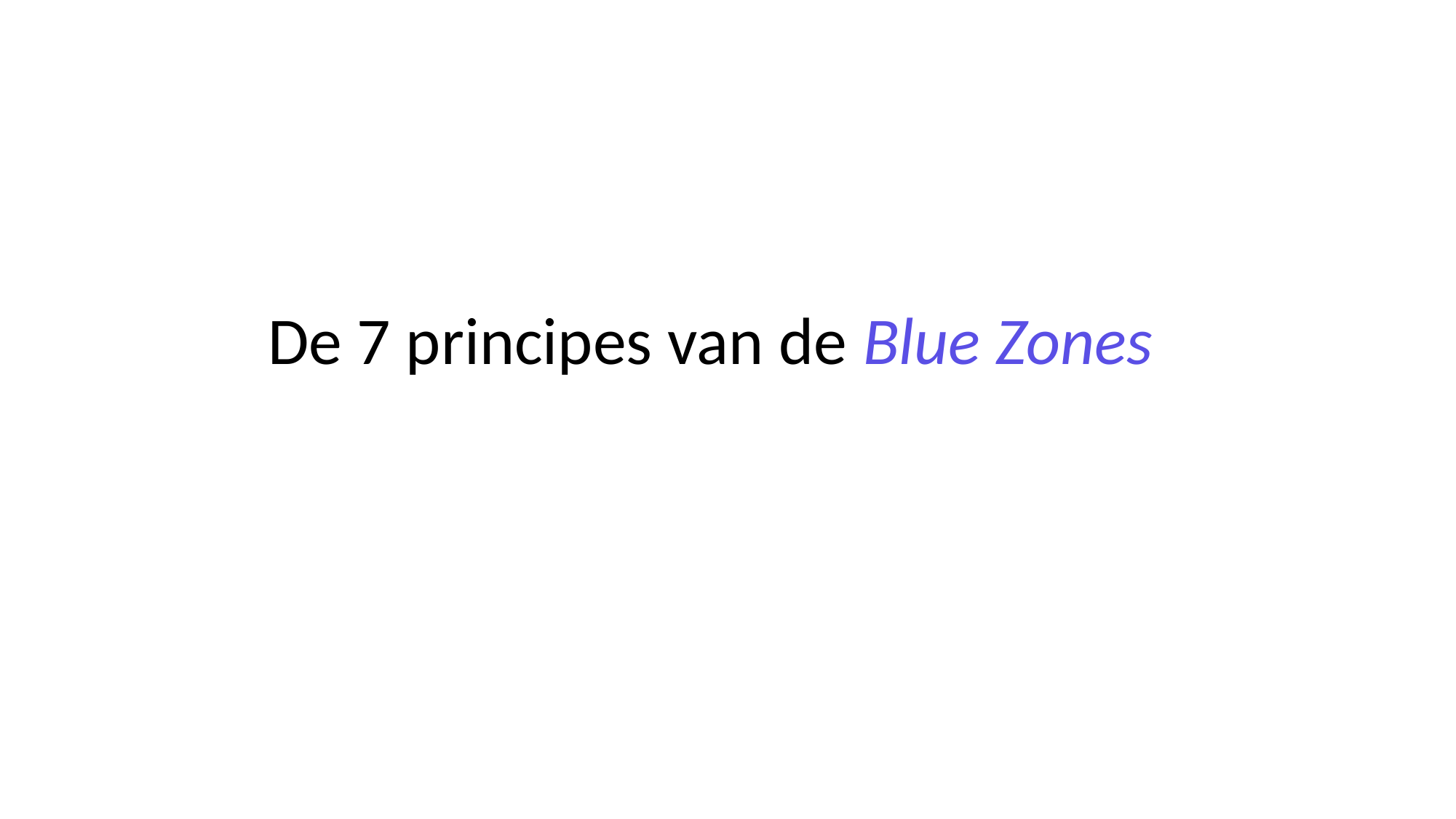

# De 7 principes van de Blue Zones